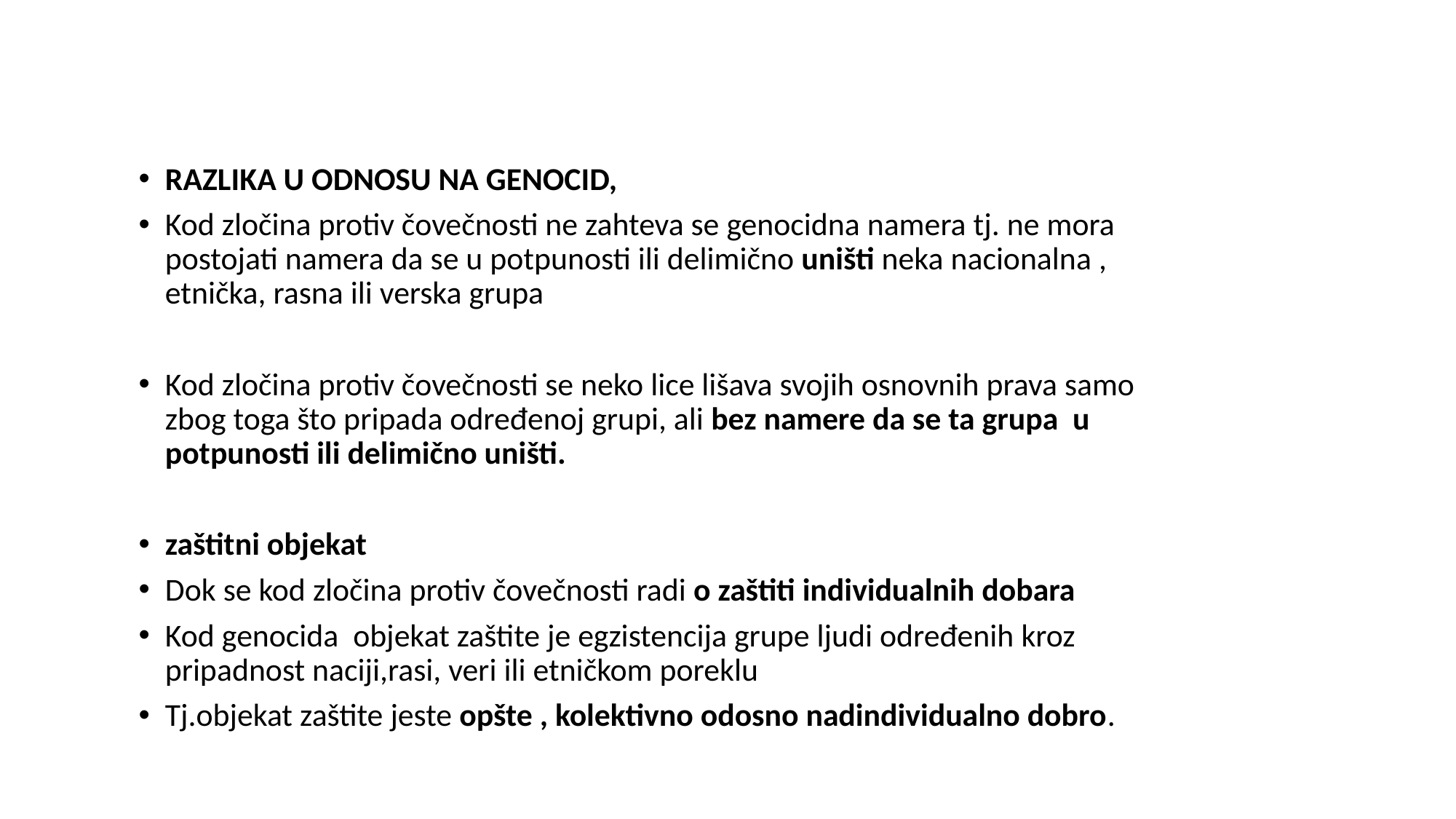

RAZLIKA U ODNOSU NA GENOCID,
Kod zločina protiv čovečnosti ne zahteva se genocidna namera tj. ne mora postojati namera da se u potpunosti ili delimično uništi neka nacionalna , etnička, rasna ili verska grupa

Kod zločina protiv čovečnosti se neko lice lišava svojih osnovnih prava samo zbog toga što pripada određenoj grupi, ali bez namere da se ta grupa  u potpunosti ili delimično uništi.

zaštitni objekat
Dok se kod zločina protiv čovečnosti radi o zaštiti individualnih dobara
Kod genocida  objekat zaštite je egzistencija grupe ljudi određenih kroz pripadnost naciji,rasi, veri ili etničkom poreklu
Tj.objekat zaštite jeste opšte , kolektivno odosno nadindividualno dobro.